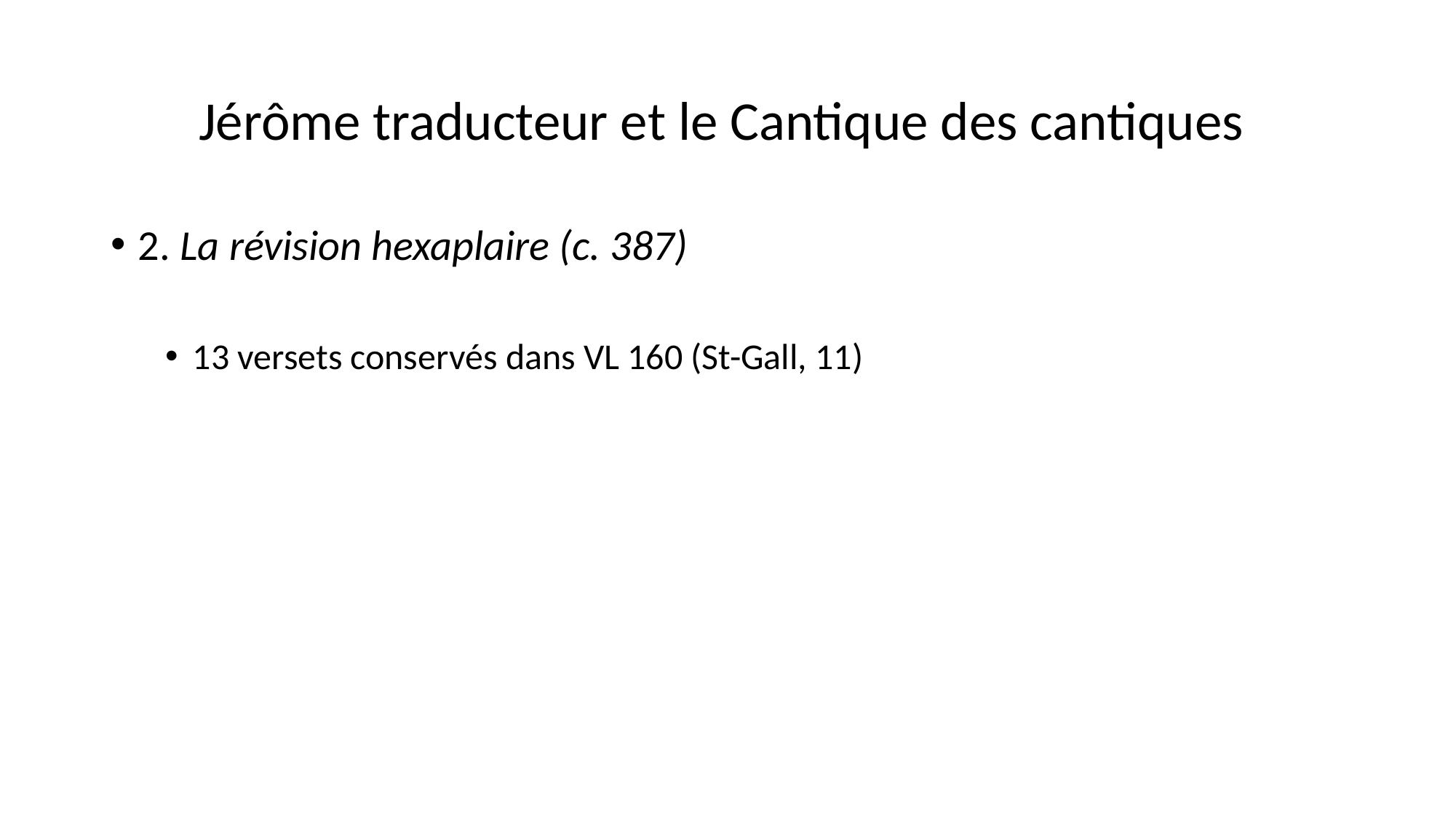

# Jérôme traducteur et le Cantique des cantiques
2. La révision hexaplaire (c. 387)

13 versets conservés dans VL 160 (St-Gall, 11)